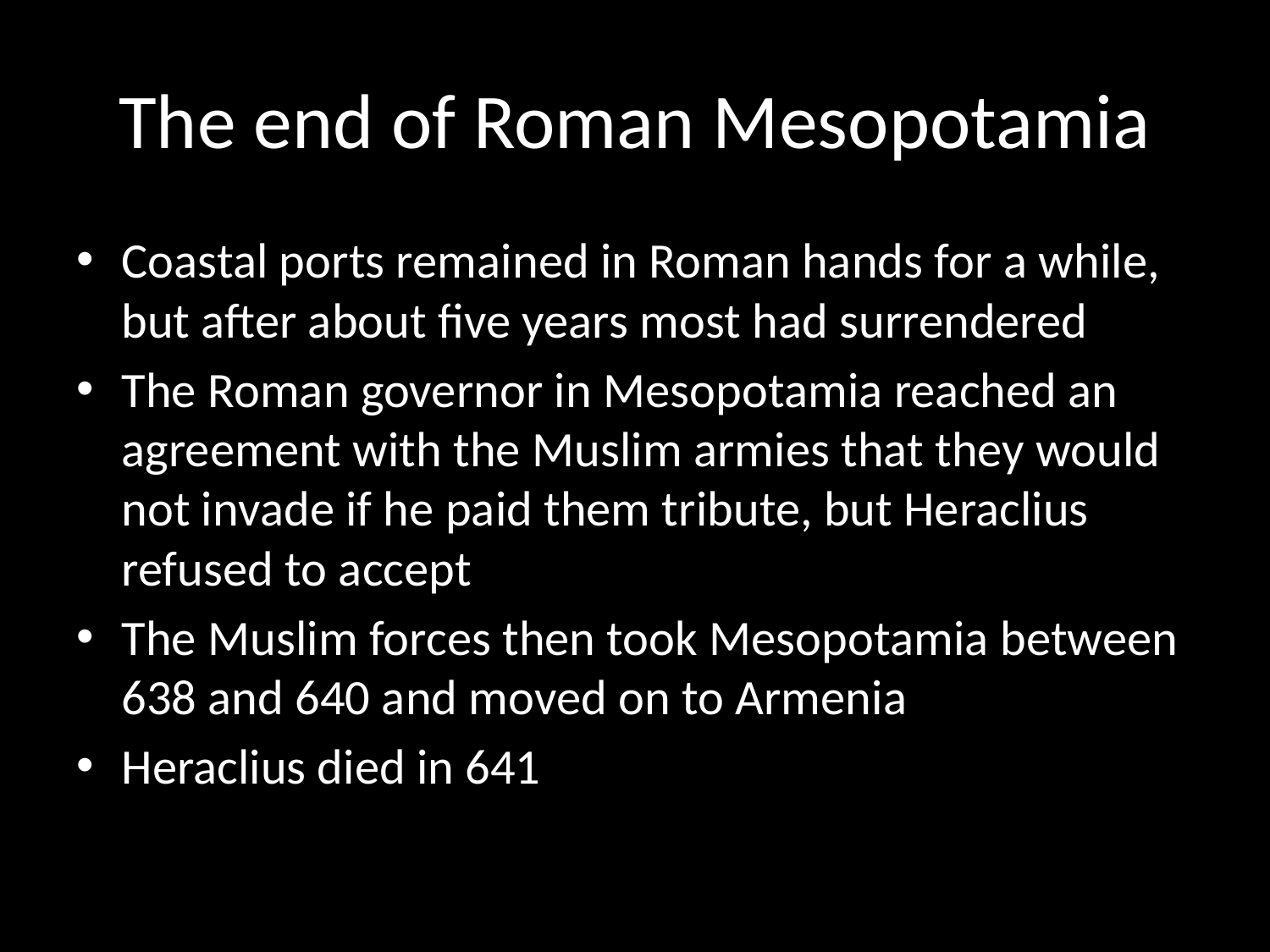

# The end of Roman Mesopotamia
Coastal ports remained in Roman hands for a while, but after about five years most had surrendered
The Roman governor in Mesopotamia reached an agreement with the Muslim armies that they would not invade if he paid them tribute, but Heraclius refused to accept
The Muslim forces then took Mesopotamia between 638 and 640 and moved on to Armenia
Heraclius died in 641